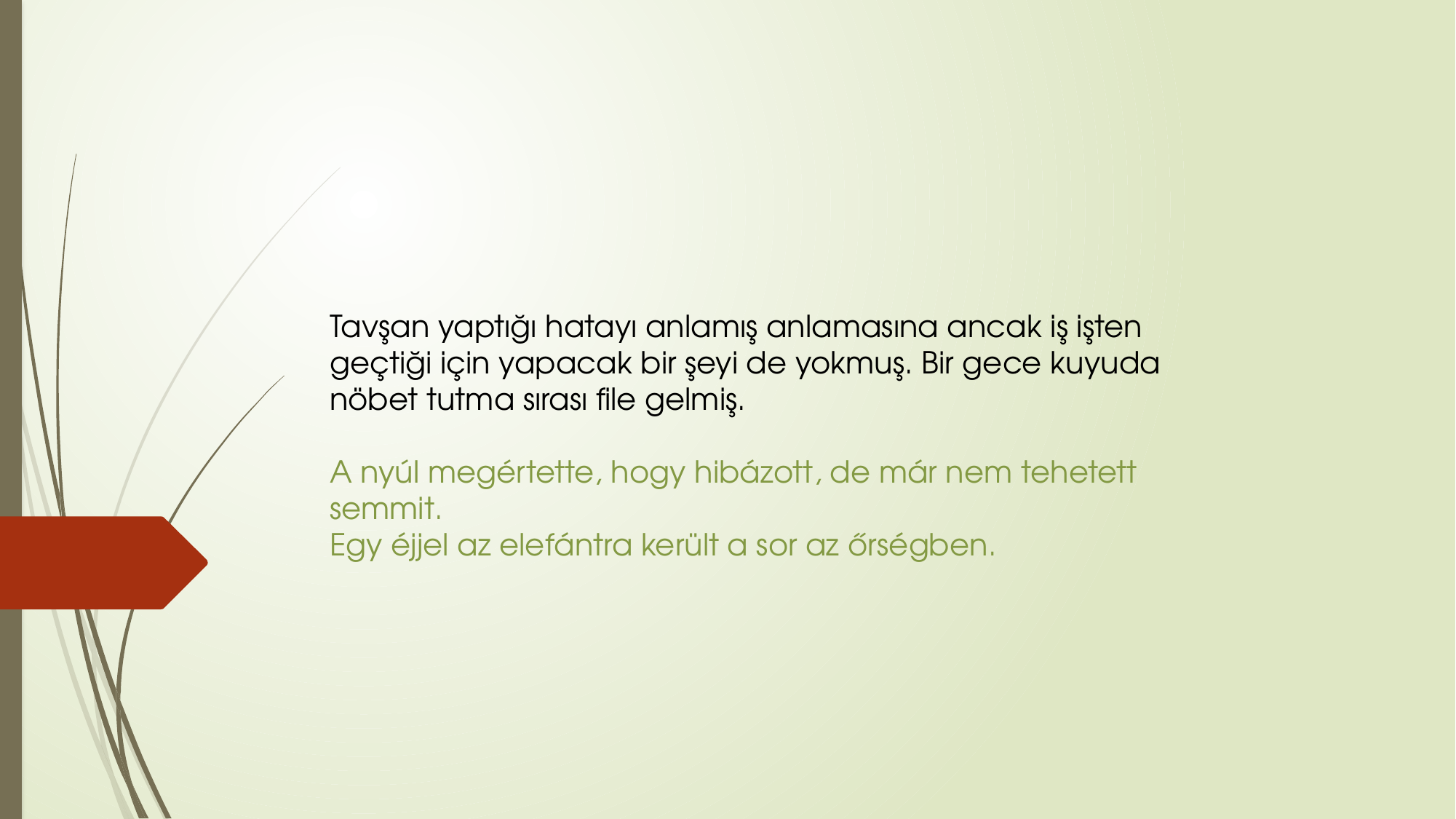

Tavşan yaptığı hatayı anlamış anlamasına ancak iş işten geçtiği için yapacak bir şeyi de yokmuş. Bir gece kuyuda nöbet tutma sırası file gelmiş.

A nyúl megértette, hogy hibázott, de már nem tehetett semmit.
Egy éjjel az elefántra került a sor az őrségben.